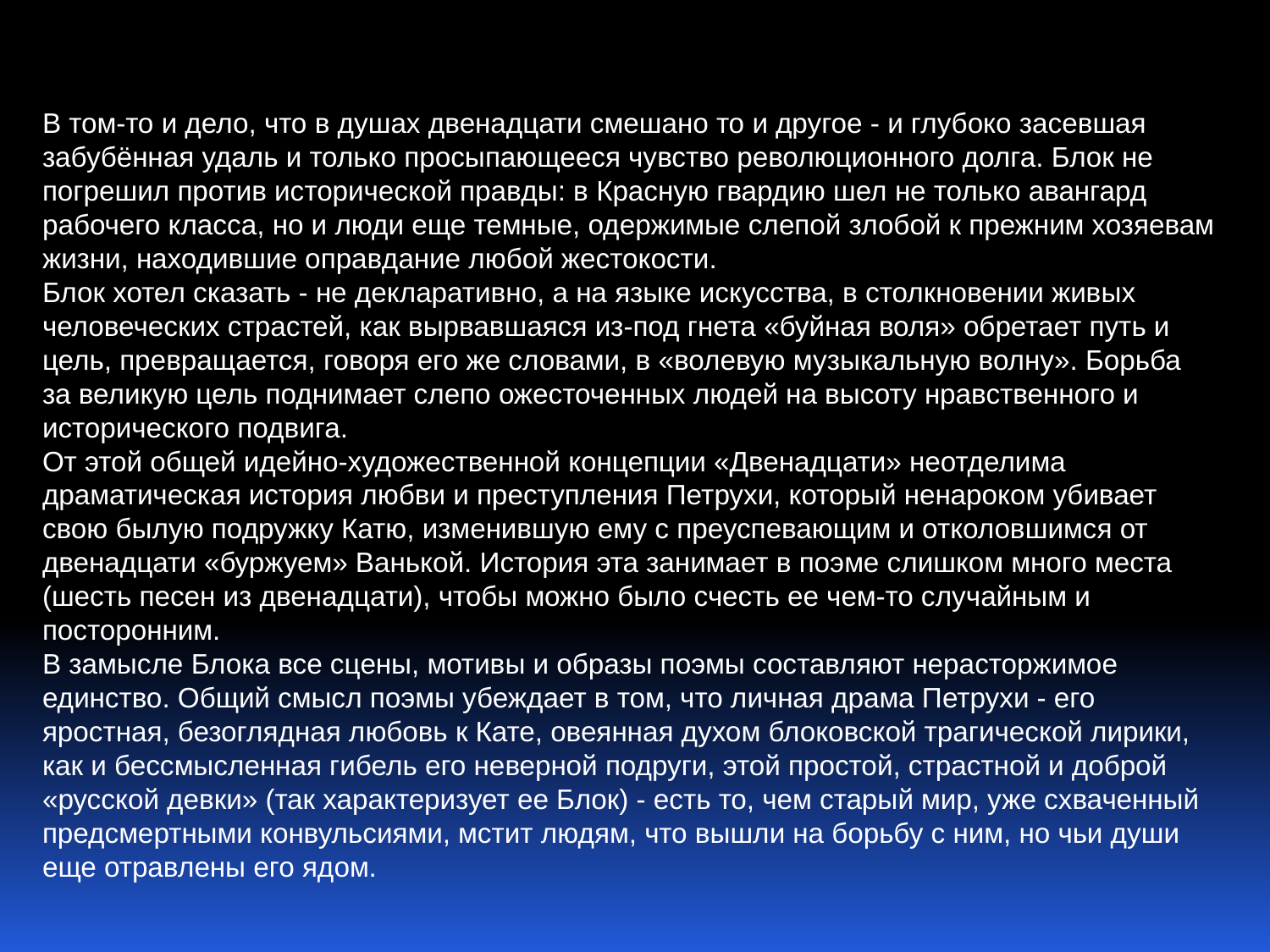

В том-то и дело, что в душах двенадцати смешано то и другое - и глубоко засевшая забубённая удаль и только просыпающееся чувство революционного долга. Блок не погрешил против исторической правды: в Красную гвардию шел не только авангард рабочего класса, но и люди еще темные, одержимые слепой злобой к прежним хозяевам жизни, находившие оправдание любой жестокости.
Блок хотел сказать - не декларативно, а на языке искусства, в столкновении живых человеческих страстей, как вырвавшаяся из-под гнета «буйная воля» обретает путь и цель, превращается, говоря его же словами, в «волевую музыкальную волну». Борьба за великую цель поднимает слепо ожесточенных людей на высоту нравственного и исторического подвига.
От этой общей идейно-художественной концепции «Двенадцати» неотделима драматическая история любви и преступления Петрухи, который ненароком убивает свою былую подружку Катю, изменившую ему с преуспевающим и отколовшимся от двенадцати «буржуем» Ванькой. История эта занимает в поэме слишком много места (шесть песен из двенадцати), чтобы можно было счесть ее чем-то случайным и посторонним.
В замысле Блока все сцены, мотивы и образы поэмы составляют нерасторжимое единство. Общий смысл поэмы убеждает в том, что личная драма Петрухи - его яростная, безоглядная любовь к Кате, овеянная духом блоковской трагической лирики, как и бессмысленная гибель его неверной подруги, этой простой, страстной и доброй «русской девки» (так характеризует ее Блок) - есть то, чем старый мир, уже схваченный предсмертными конвульсиями, мстит людям, что вышли на борьбу с ним, но чьи души еще отравлены его ядом.